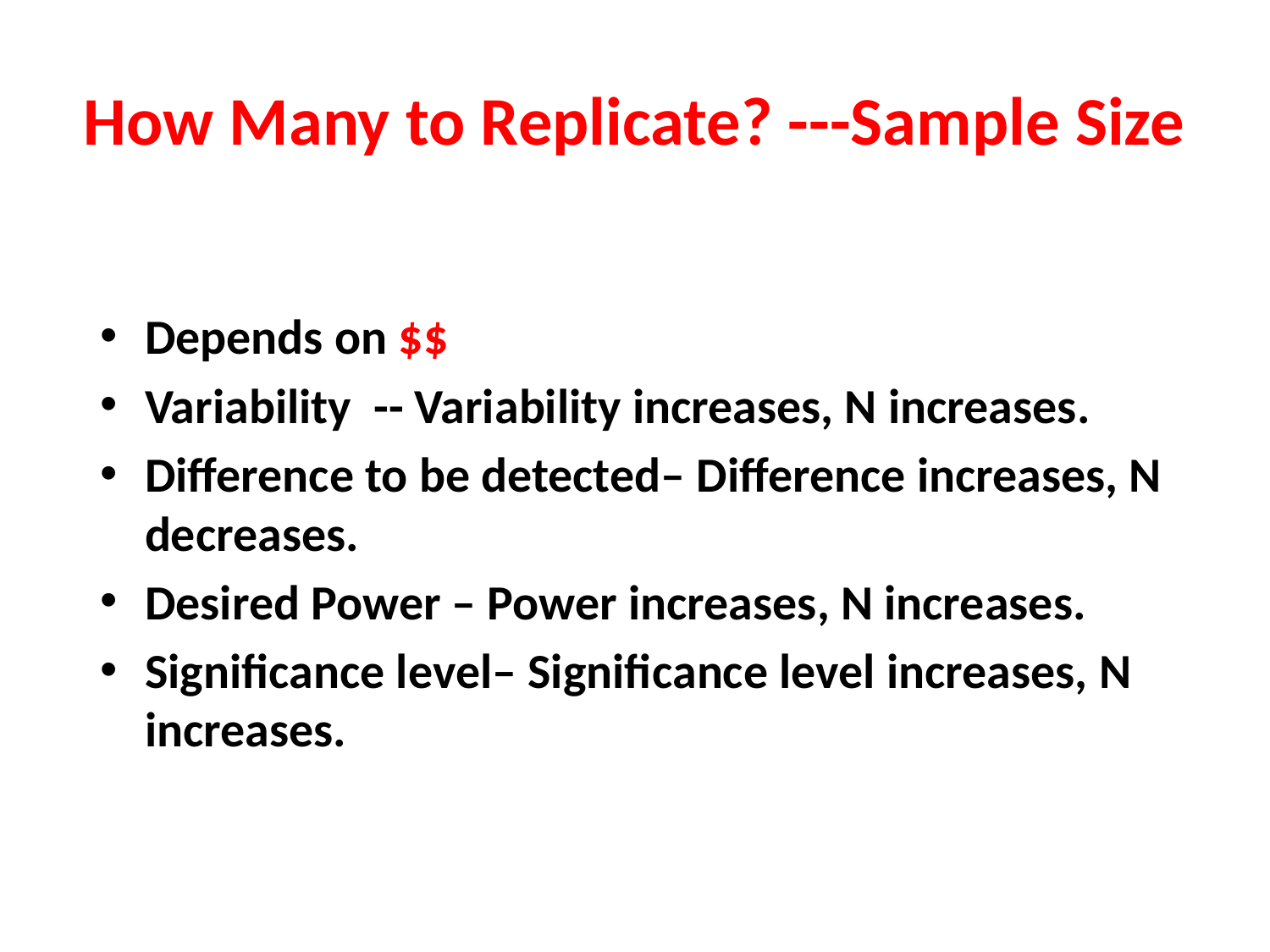

# How Many to Replicate? ---Sample Size
Depends on $$
Variability  -- Variability increases, N increases.
Difference to be detected– Difference increases, N decreases.
Desired Power – Power increases, N increases.
Significance level– Significance level increases, N increases.